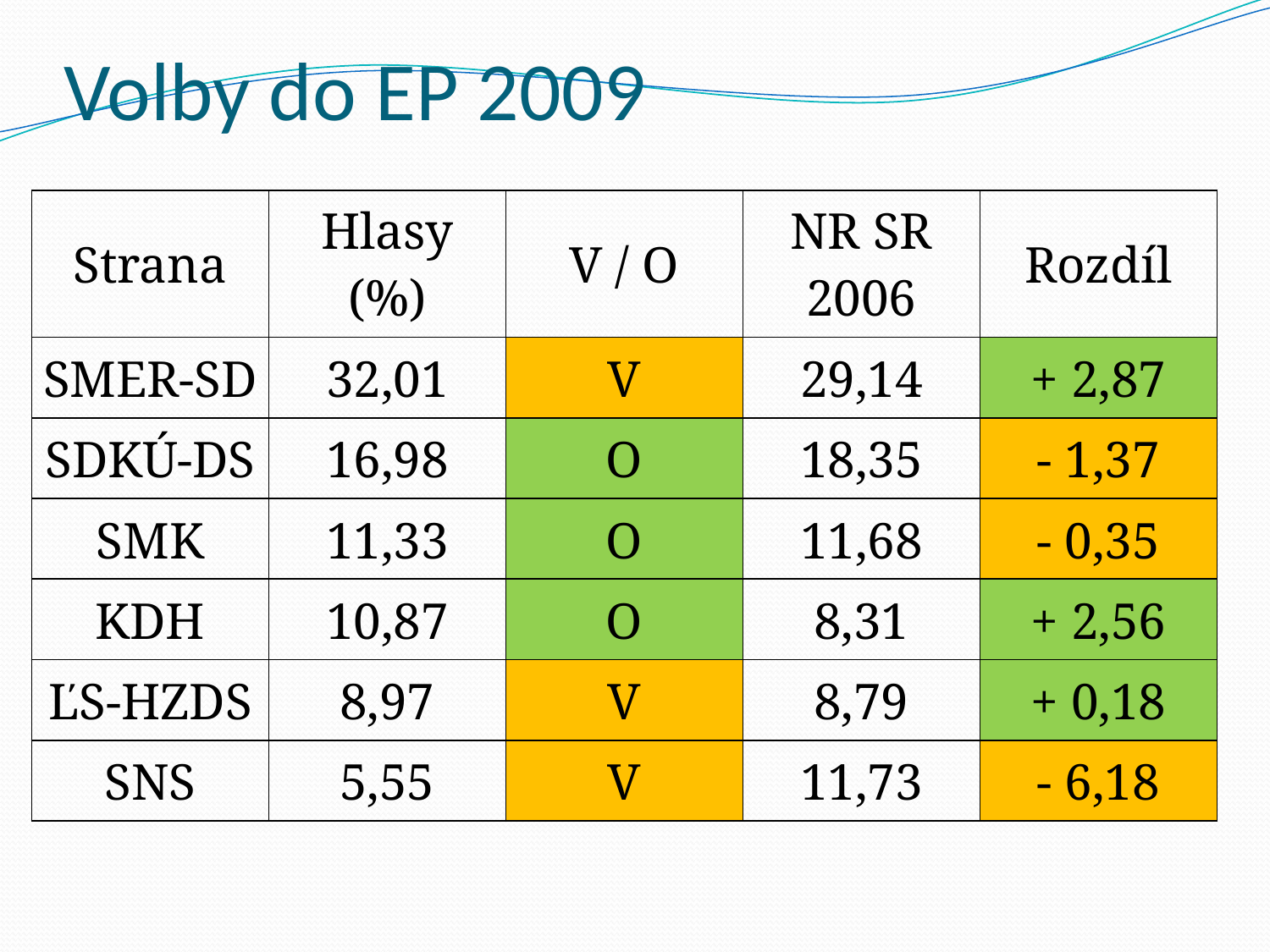

# Volby do EP 2009
| Strana | Hlasy (%) | V / O | NR SR 2006 | Rozdíl |
| --- | --- | --- | --- | --- |
| SMER-SD | 32,01 | V | 29,14 | + 2,87 |
| SDKÚ-DS | 16,98 | O | 18,35 | - 1,37 |
| SMK | 11,33 | O | 11,68 | - 0,35 |
| KDH | 10,87 | O | 8,31 | + 2,56 |
| ĽS-HZDS | 8,97 | V | 8,79 | + 0,18 |
| SNS | 5,55 | V | 11,73 | - 6,18 |